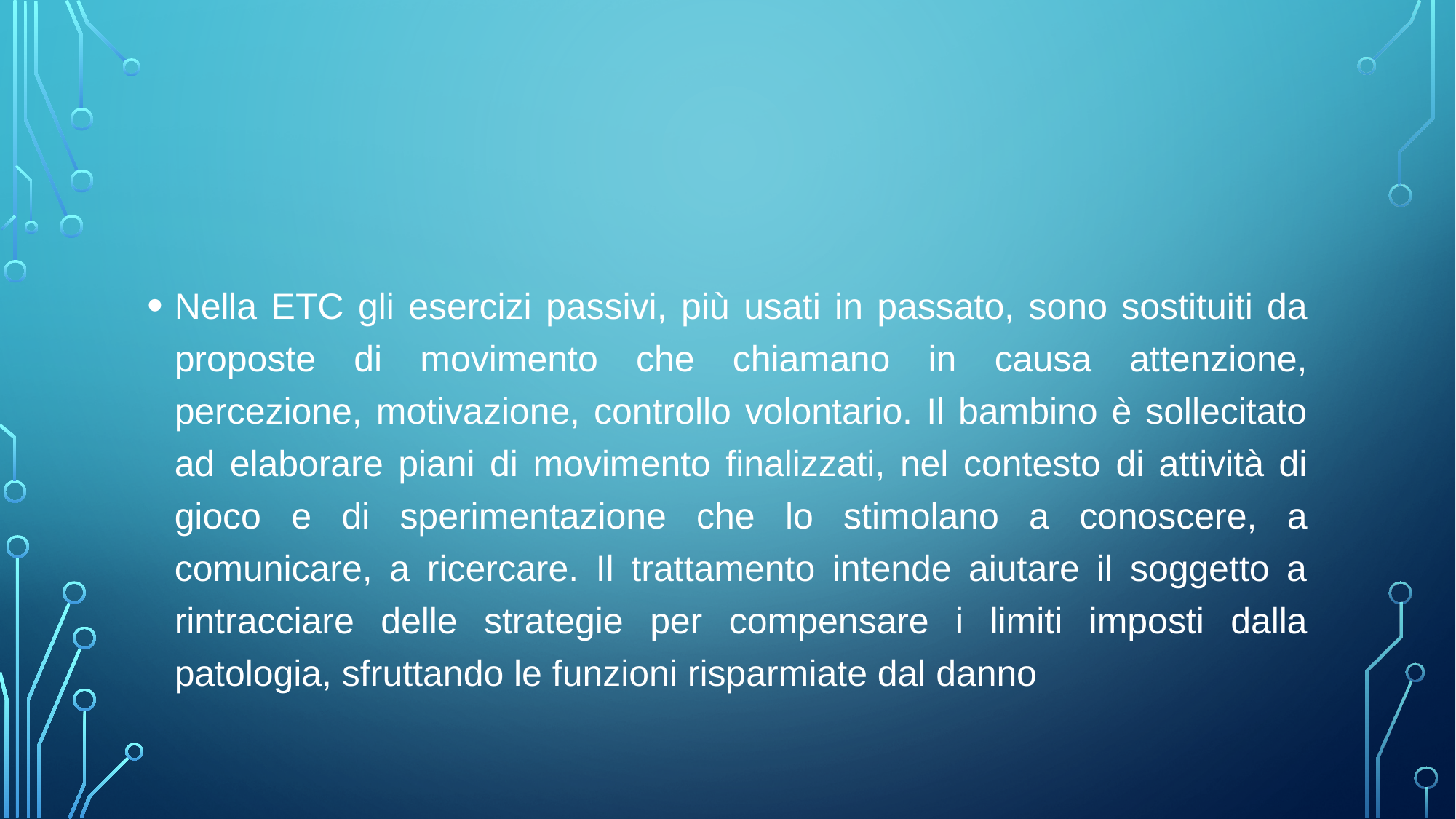

#
Nella ETC gli esercizi passivi, più usati in passato, sono sostituiti da proposte di movimento che chiamano in causa attenzione, percezione, motivazione, controllo volontario. Il bambino è sollecitato ad elaborare piani di movimento finalizzati, nel contesto di attività di gioco e di sperimentazione che lo stimolano a conoscere, a comunicare, a ricercare. Il trattamento intende aiutare il soggetto a rintracciare delle strategie per compensare i limiti imposti dalla patologia, sfruttando le funzioni risparmiate dal danno